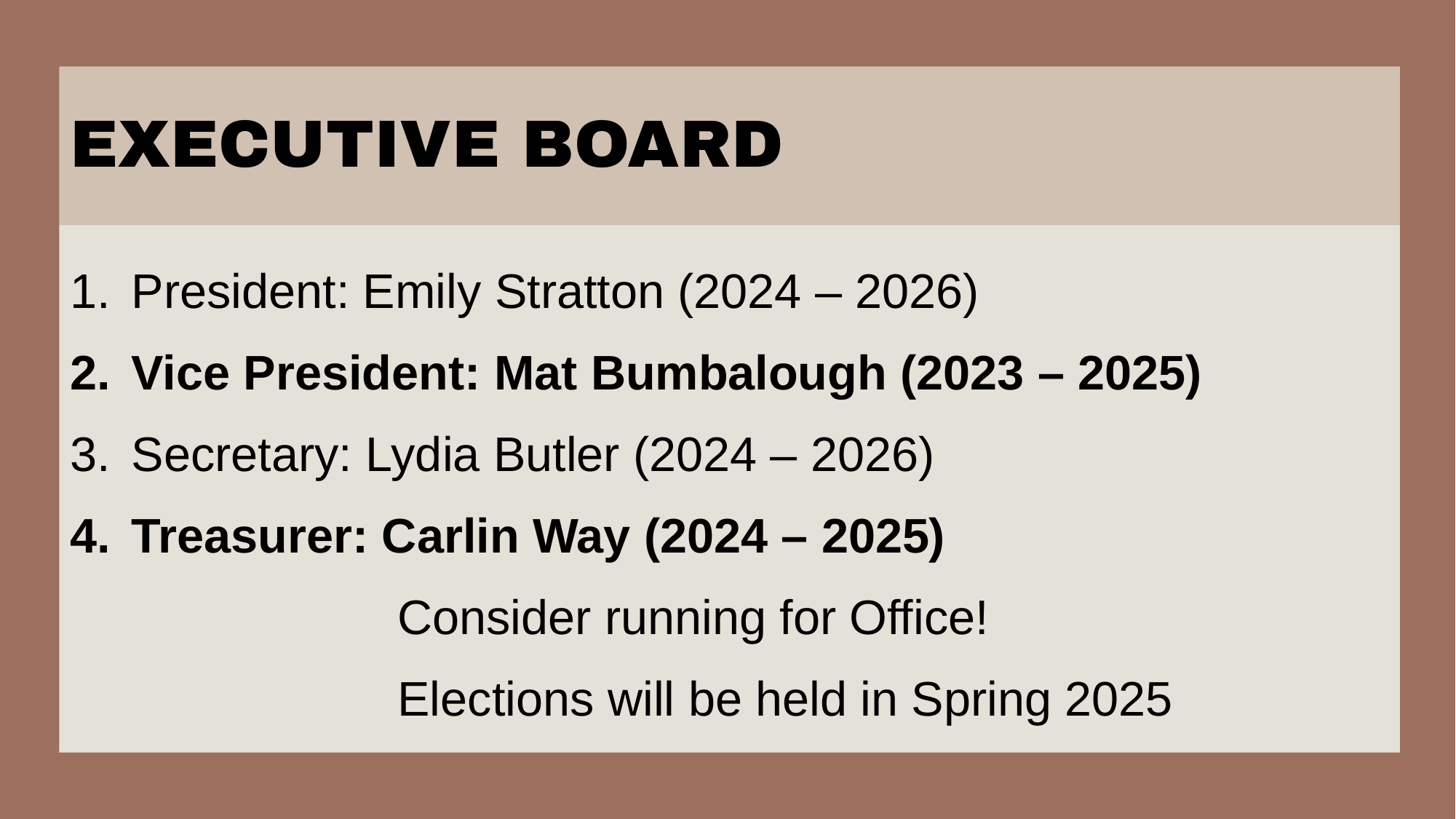

# EXECUTIVE BOARD
President: Emily Stratton (2024 – 2026)
Vice President: Mat Bumbalough (2023 – 2025)
Secretary: Lydia Butler (2024 – 2026)
Treasurer: Carlin Way (2024 – 2025)
Consider running for Office!
Elections will be held in Spring 2025